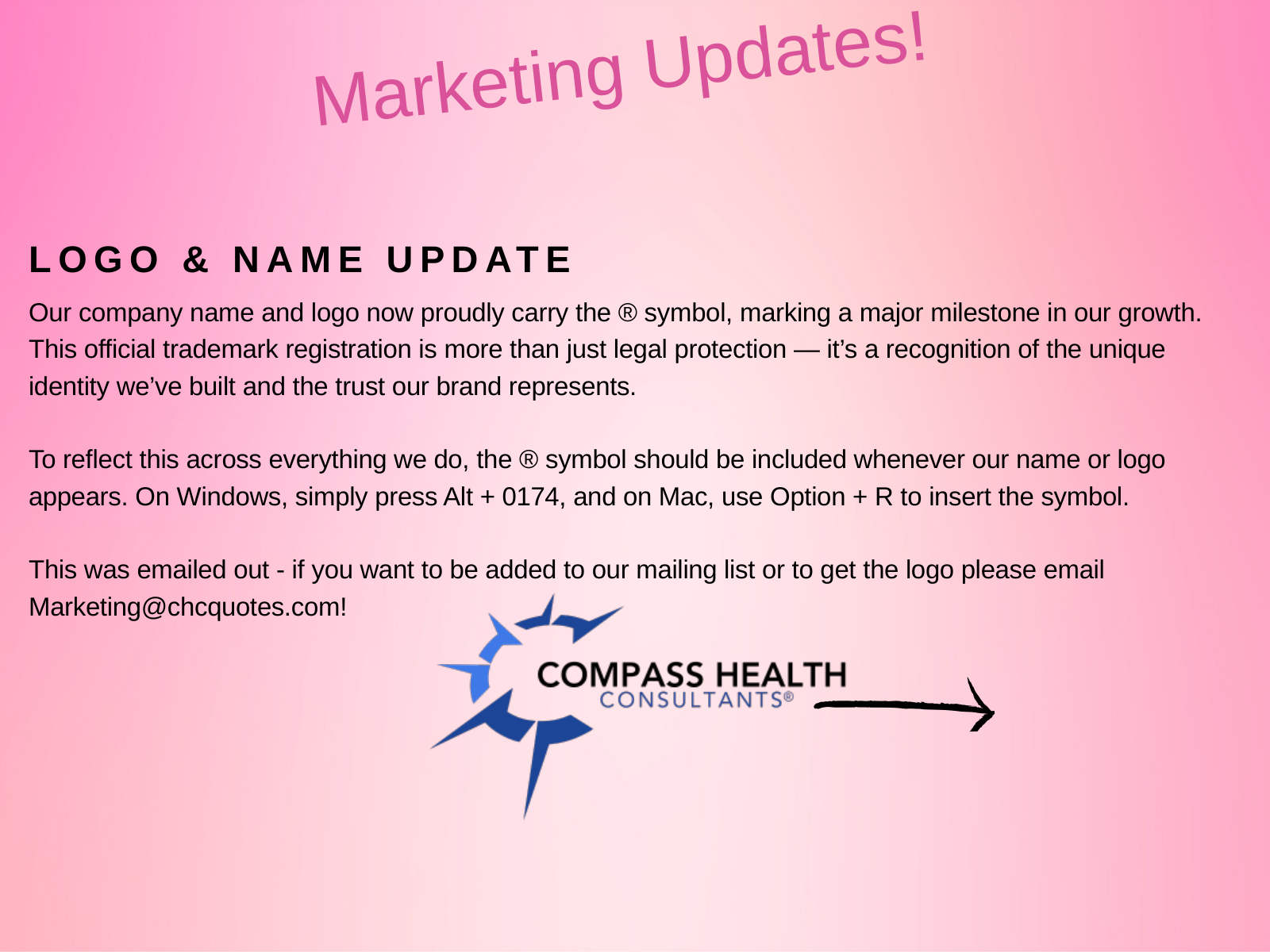

Marketing Updates!
LOGO & NAME UPDATE
Our company name and logo now proudly carry the ® symbol, marking a major milestone in our growth. This official trademark registration is more than just legal protection — it’s a recognition of the unique identity we’ve built and the trust our brand represents.

To reflect this across everything we do, the ® symbol should be included whenever our name or logo appears. On Windows, simply press Alt + 0174, and on Mac, use Option + R to insert the symbol.

This was emailed out - if you want to be added to our mailing list or to get the logo please email Marketing@chcquotes.com!